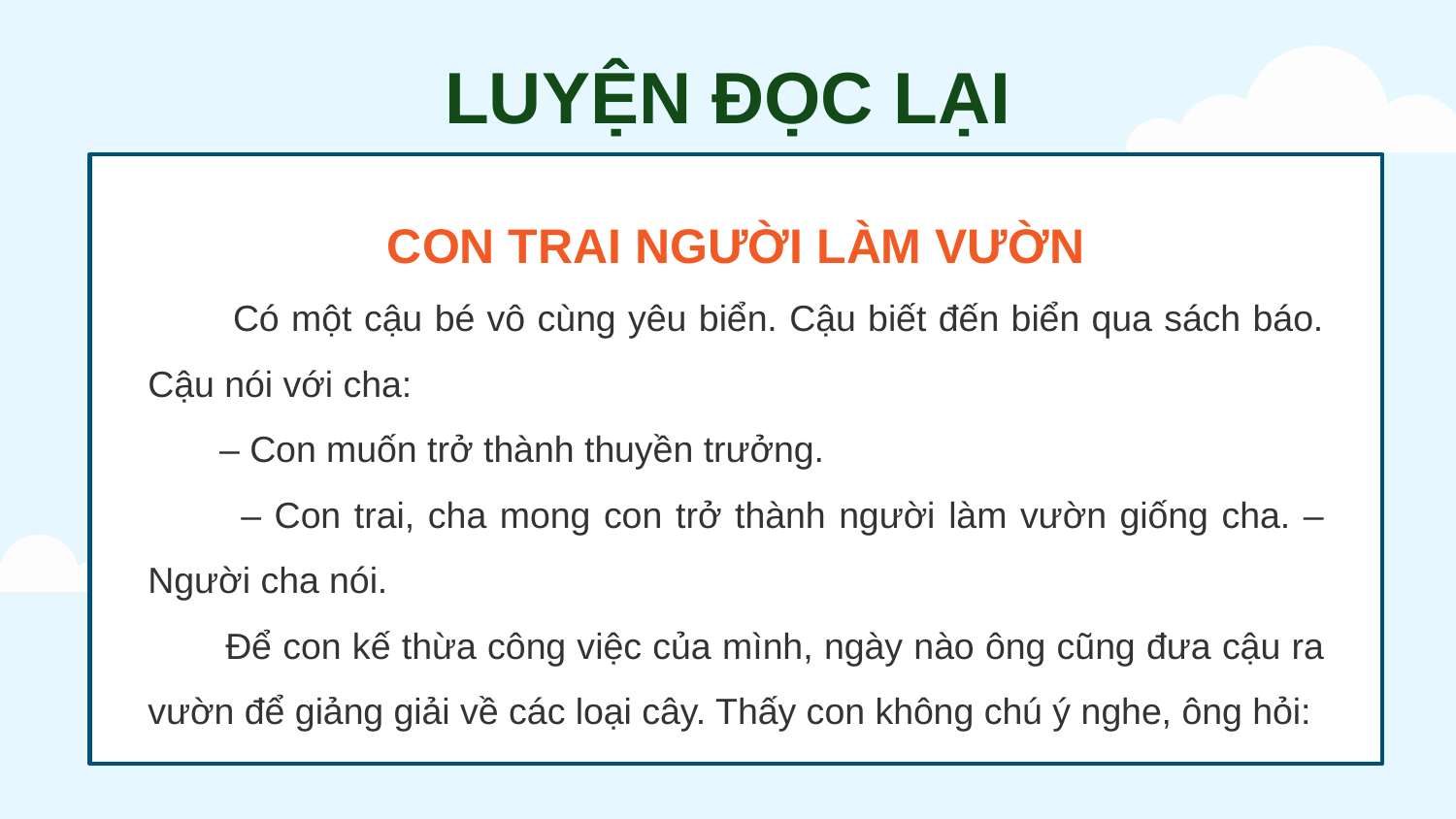

LUYỆN ĐỌC LẠI
CON TRAI NGƯỜI LÀM VƯỜN
       Có một cậu bé vô cùng yêu biển. Cậu biết đến biển qua sách báo. Cậu nói với cha:
       – Con muốn trở thành thuyền trưởng.
       – Con trai, cha mong con trở thành người làm vườn giống cha. – Người cha nói.
       Để con kế thừa công việc của mình, ngày nào ông cũng đưa cậu ra vườn để giảng giải về các loại cây. Thấy con không chú ý nghe, ông hỏi: